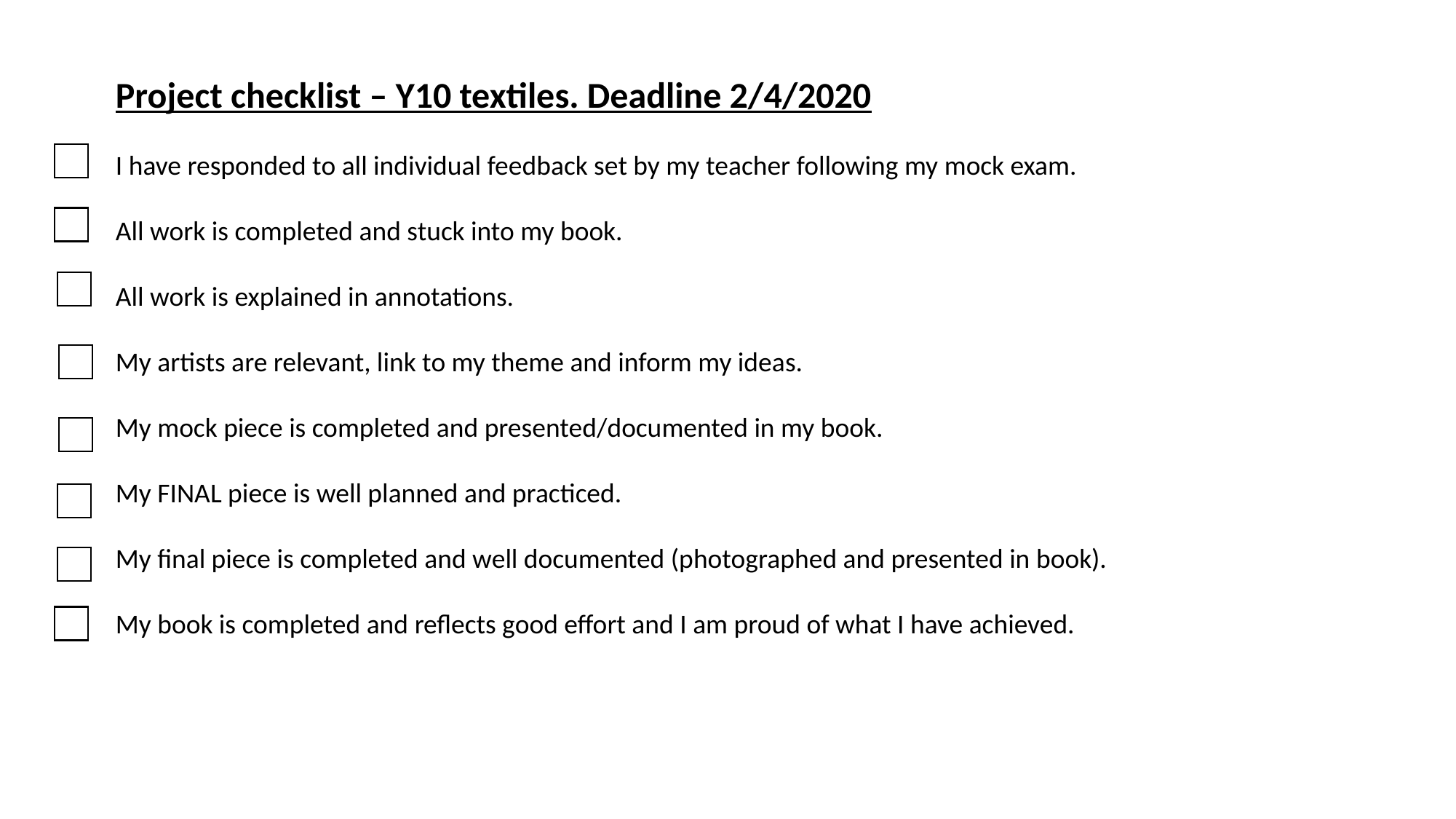

Project checklist – Y10 textiles. Deadline 2/4/2020

I have responded to all individual feedback set by my teacher following my mock exam.

All work is completed and stuck into my book.

All work is explained in annotations.

My artists are relevant, link to my theme and inform my ideas.

My mock piece is completed and presented/documented in my book.

My FINAL piece is well planned and practiced.

My final piece is completed and well documented (photographed and presented in book).

My book is completed and reflects good effort and I am proud of what I have achieved.